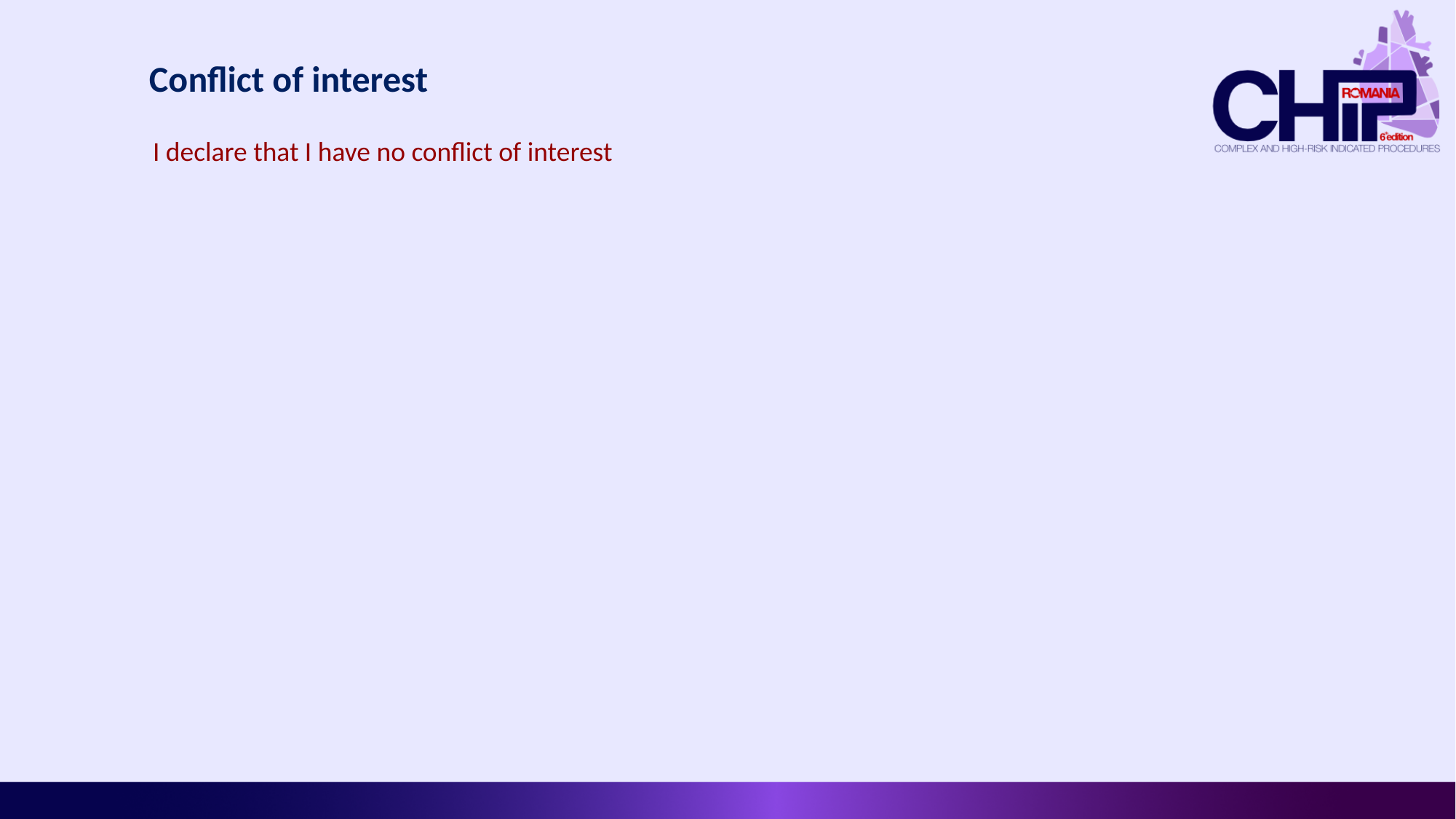

Conflict of interest
I declare that I have no conflict of interest